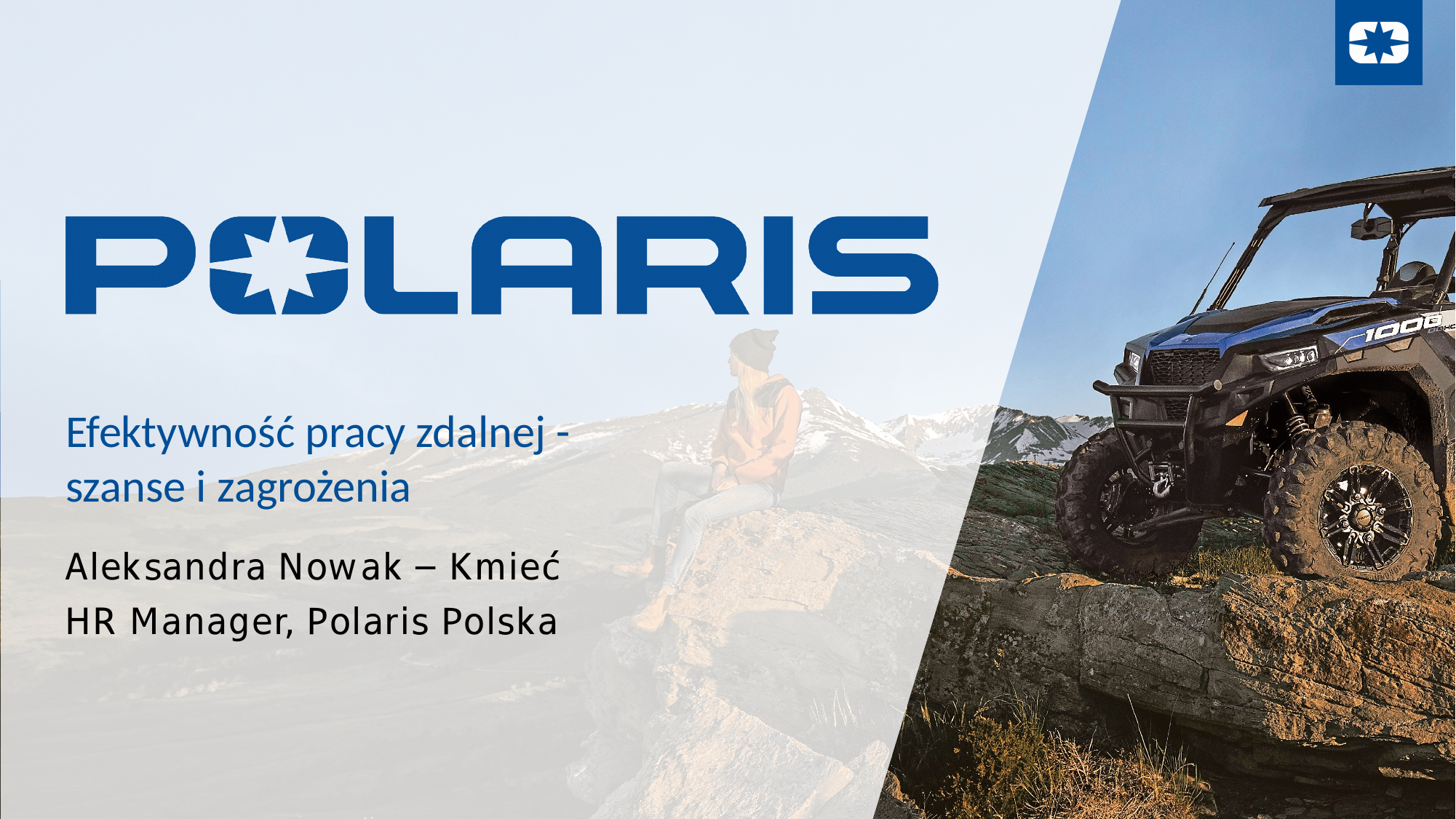

# Efektywność pracy zdalnej - szanse i zagrożenia
Aleksandra Nowak – Kmieć
HR Manager, Polaris Polska